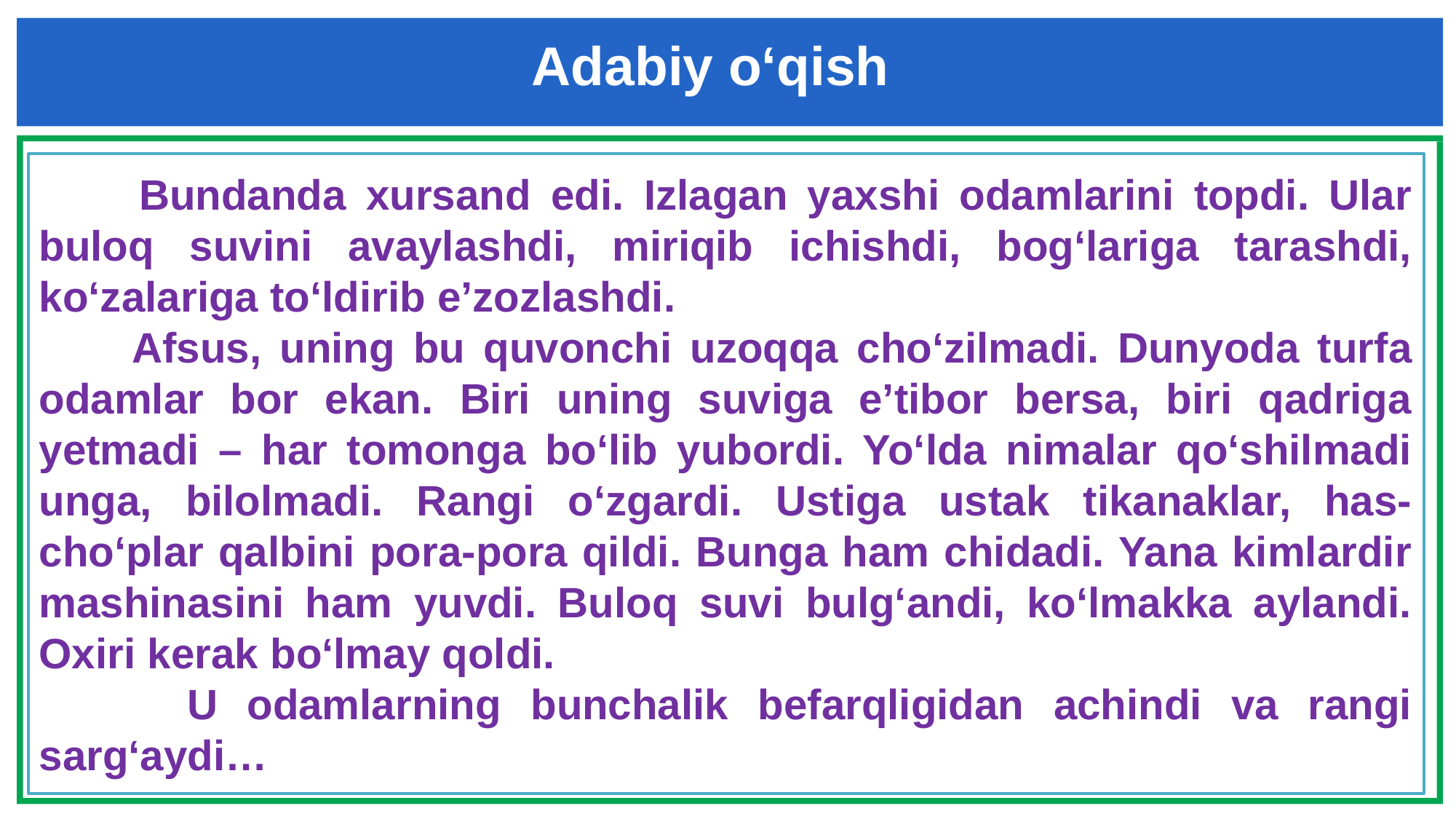

Adabiy o‘qish
     Bundanda xursand edi. Izlagan yaxshi odamlarini topdi. Ular buloq suvini avaylashdi, miriqib ichishdi, bog‘lariga tarashdi, ko‘zalariga to‘ldirib e’zozlashdi.
     Afsus, uning bu quvonchi uzoqqa cho‘zilmadi. Dunyoda turfa odamlar bor ekan. Biri uning suviga e’tibor bersa, biri qadriga yetmadi – har tomonga bo‘lib yubordi. Yo‘lda nimalar qo‘shilmadi unga, bilolmadi. Rangi o‘zgardi. Ustiga ustak tikanaklar, has-cho‘plar qalbini pora-pora qildi. Bunga ham chidadi. Yana kimlardir mashinasini ham yuvdi. Buloq suvi bulg‘andi, ko‘lmakka aylandi. Oxiri kerak bo‘lmay qoldi.
     U odamlarning bunchalik befarqligidan achindi va rangi sarg‘aydi…